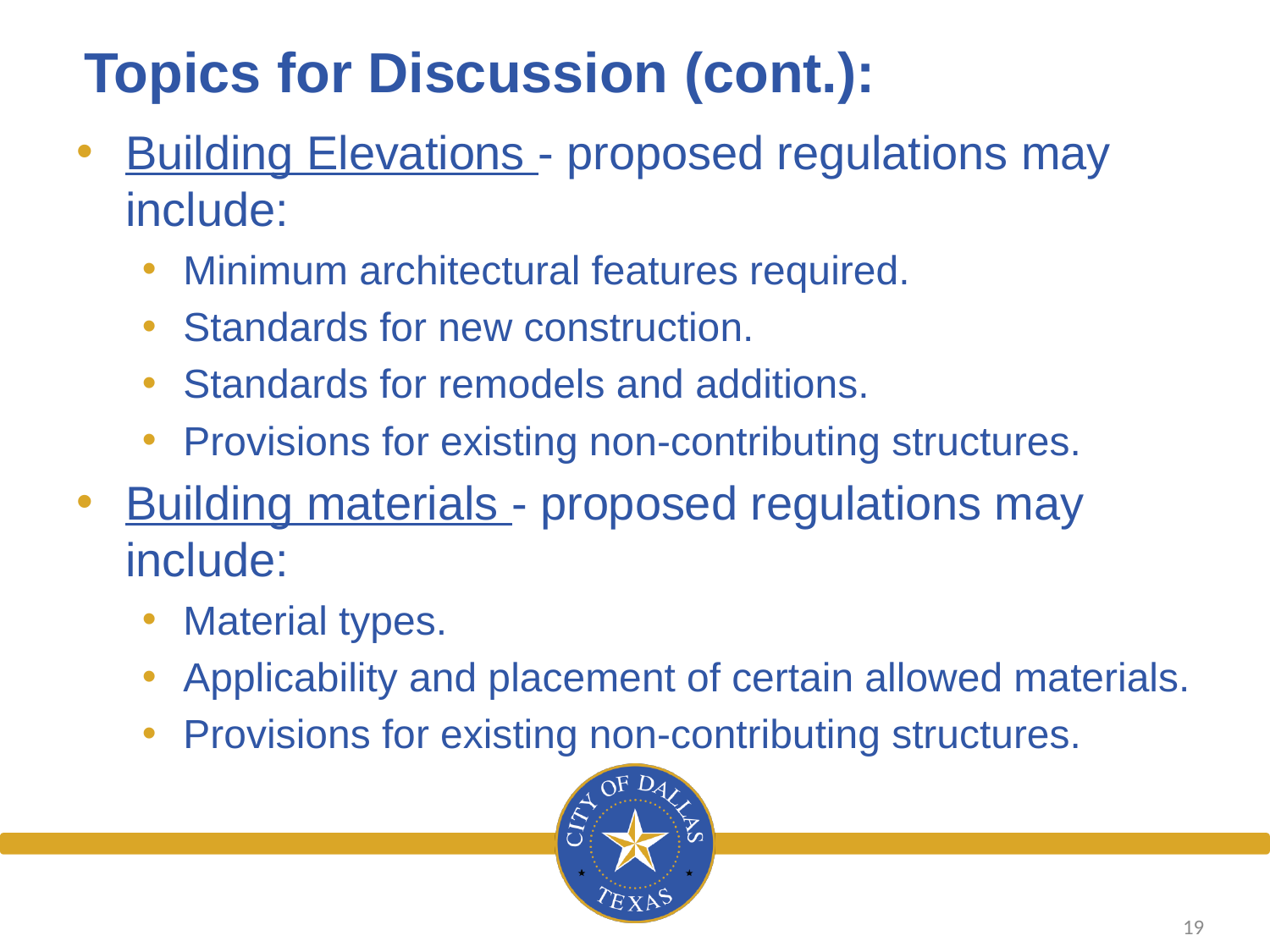

# Topics for Discussion (cont.):
Building Elevations - proposed regulations may include:
Minimum architectural features required.
Standards for new construction.
Standards for remodels and additions.
Provisions for existing non-contributing structures.
Building materials - proposed regulations may include:
Material types.
Applicability and placement of certain allowed materials.
Provisions for existing non-contributing structures.

19